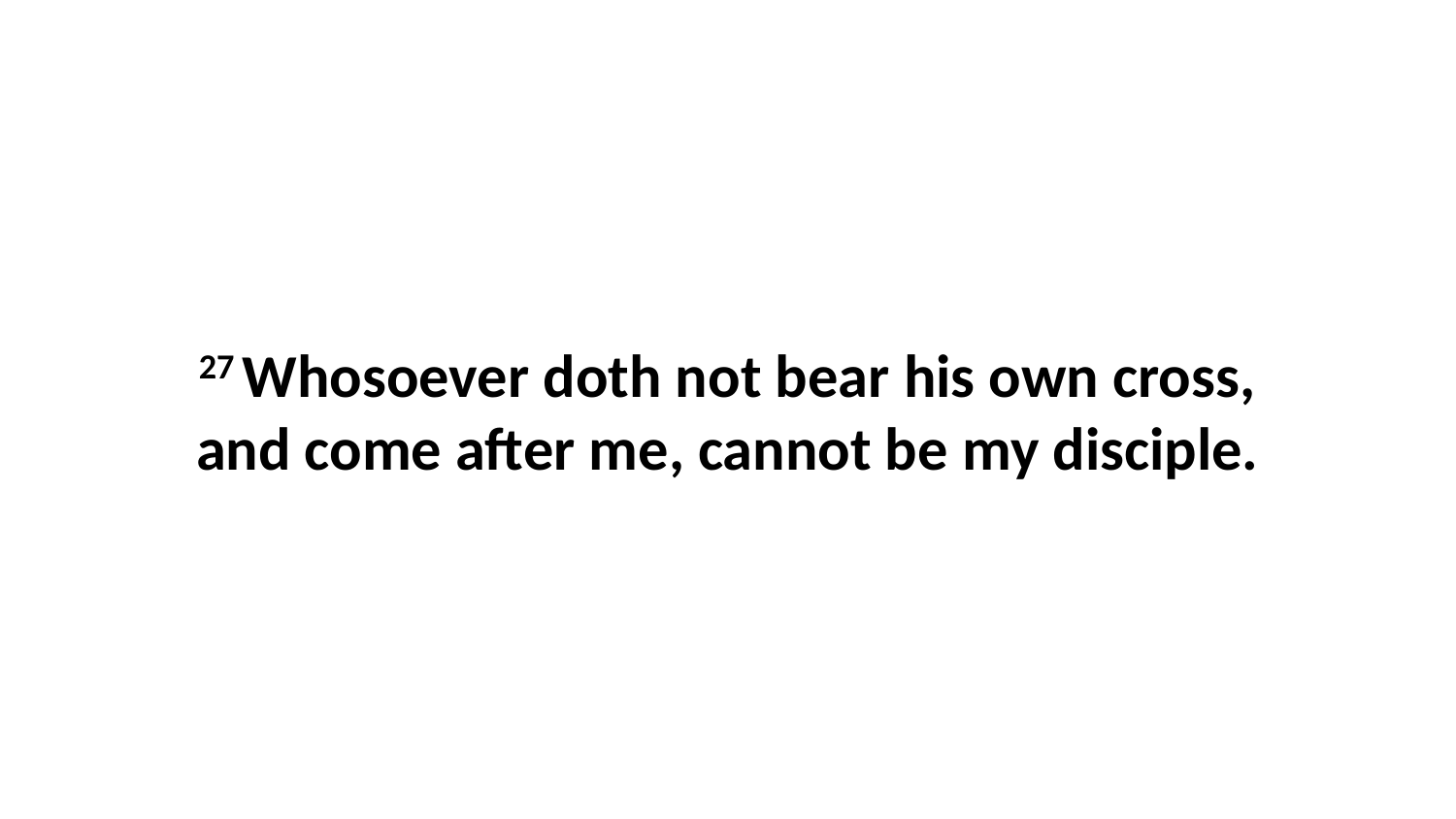

27 Whosoever doth not bear his own cross, and come after me, cannot be my disciple.